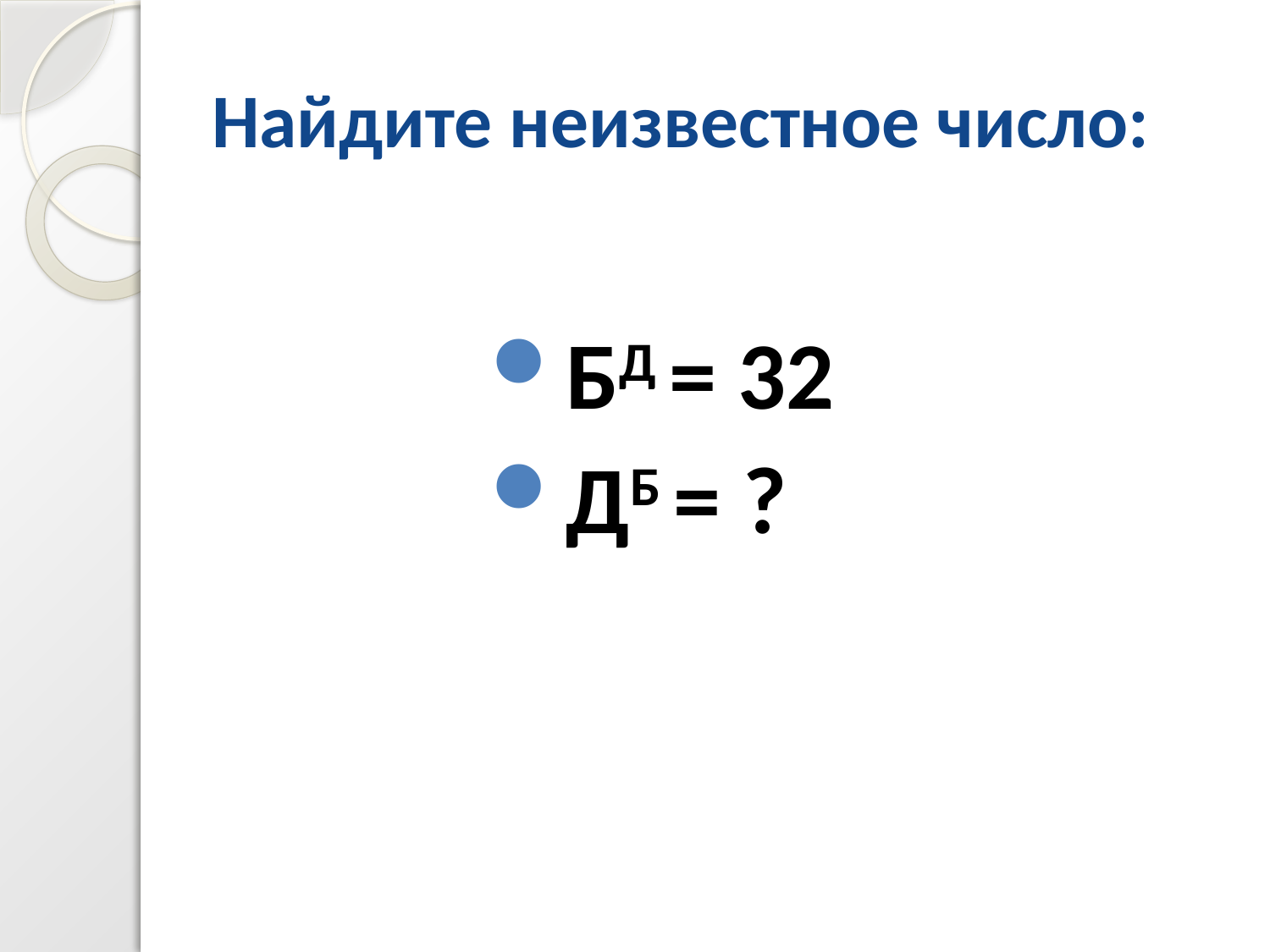

# Найдите неизвестное число:
БД = 32
ДБ = ?